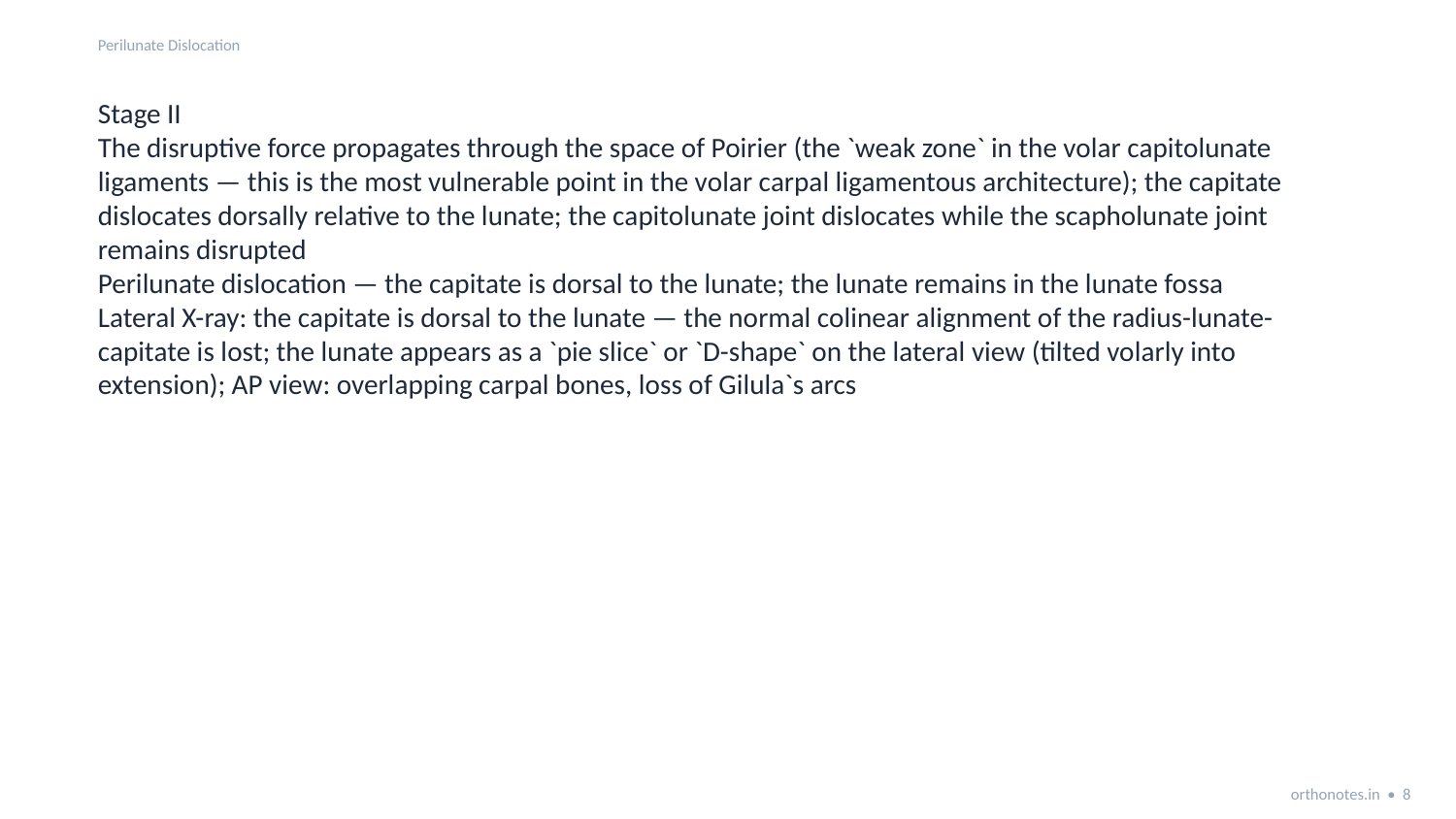

Perilunate Dislocation
Stage II
The disruptive force propagates through the space of Poirier (the `weak zone` in the volar capitolunate ligaments — this is the most vulnerable point in the volar carpal ligamentous architecture); the capitate dislocates dorsally relative to the lunate; the capitolunate joint dislocates while the scapholunate joint remains disrupted
Perilunate dislocation — the capitate is dorsal to the lunate; the lunate remains in the lunate fossa
Lateral X-ray: the capitate is dorsal to the lunate — the normal colinear alignment of the radius-lunate-capitate is lost; the lunate appears as a `pie slice` or `D-shape` on the lateral view (tilted volarly into extension); AP view: overlapping carpal bones, loss of Gilula`s arcs
orthonotes.in  •  8